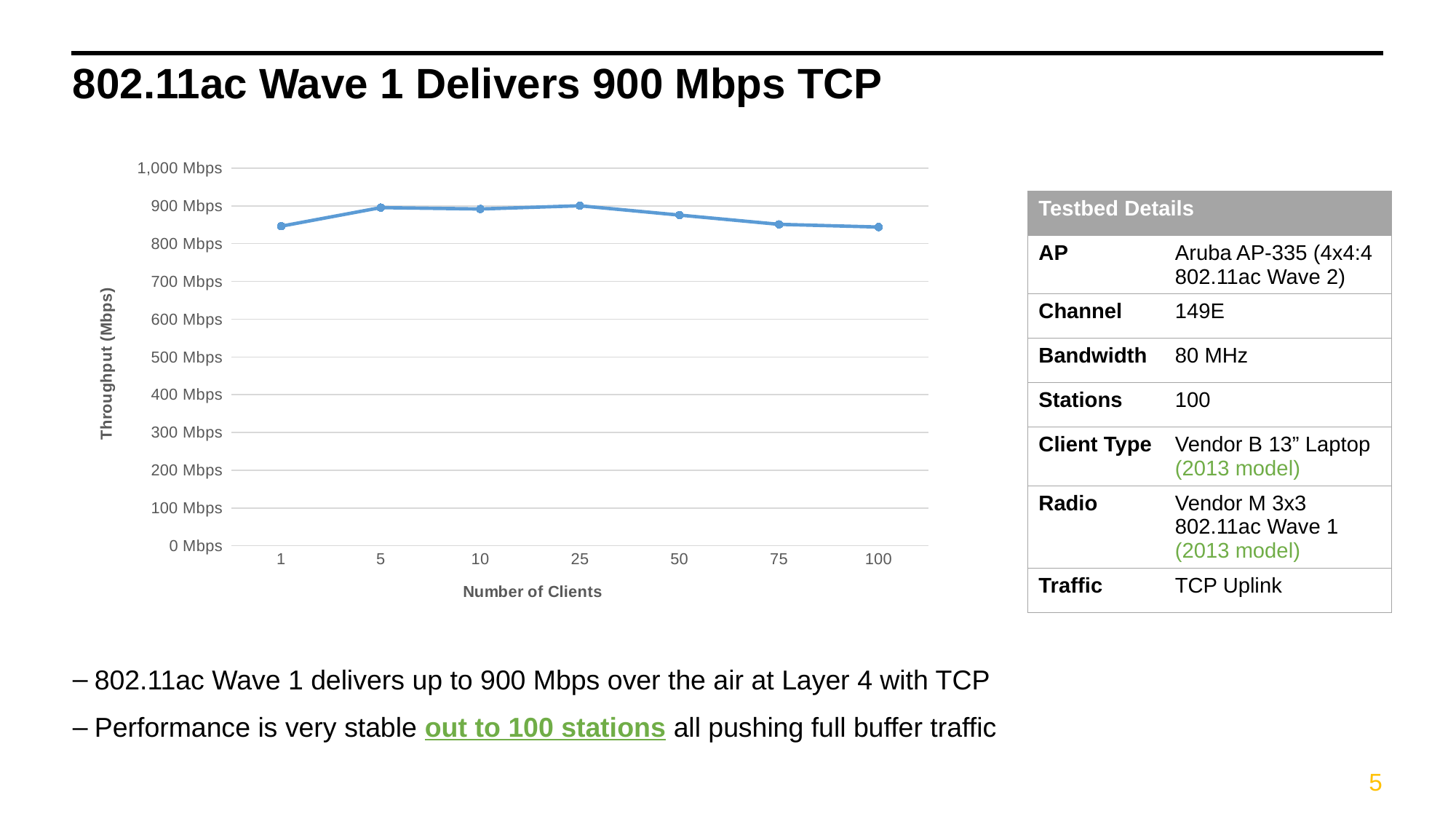

# 802.11ac Wave 1 Delivers 900 Mbps TCP

### Chart

| Category | no TxBF - TCP - Up |
|---|---|
| 1 | 846.134231 |
| 5 | 895.331333 |
| 10 | 891.7400696666667 |
| 25 | 900.20415 |
| 50 | 875.577929 |
| 75 | 851.0157856666666 |
| 100 | 843.9031623333334 |
| Testbed Details |  |
| --- | --- |
| AP | Aruba AP-335 (4x4:4 802.11ac Wave 2) |
| Channel | 149E |
| Bandwidth | 80 MHz |
| Stations | 100 |
| Client Type | Vendor B 13” Laptop (2013 model) |
| Radio | Vendor M 3x3 802.11ac Wave 1 (2013 model) |
| Traffic | TCP Uplink |
802.11ac Wave 1 delivers up to 900 Mbps over the air at Layer 4 with TCP
Performance is very stable out to 100 stations all pushing full buffer traffic
5